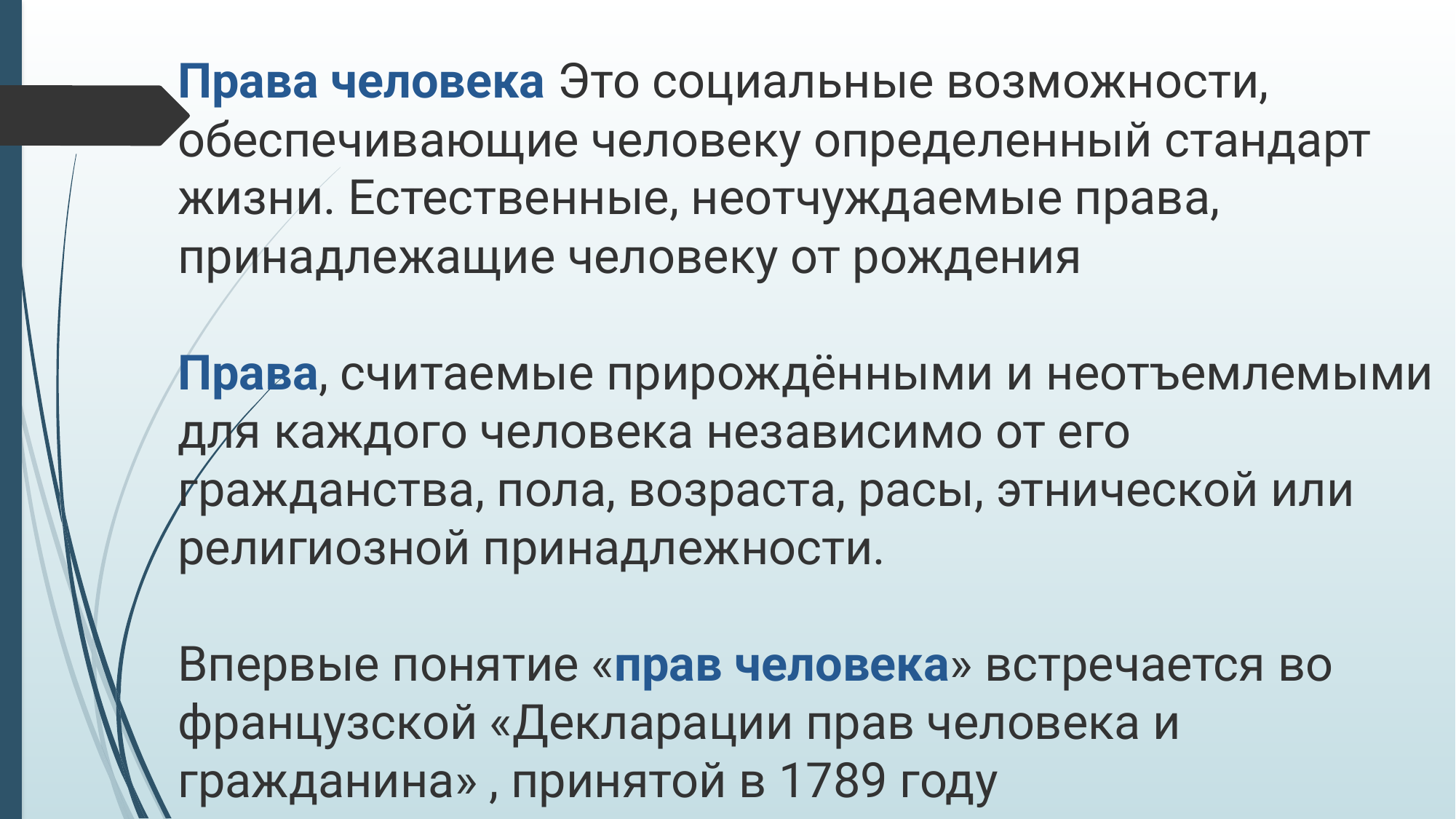

# Права человека Это социальные возможности, обеспечивающие человеку определенный стандарт жизни. Естественные, неотчуждаемые права, принадлежащие человеку от рождения Права, считаемые прирождёнными и неотъемлемыми для каждого человека независимо от его гражданства, пола, возраста, расы, этнической или религиозной принадлежности. Впервые понятие «прав человека» встречается во французской «Декларации прав человека и гражданина» , принятой в 1789 году